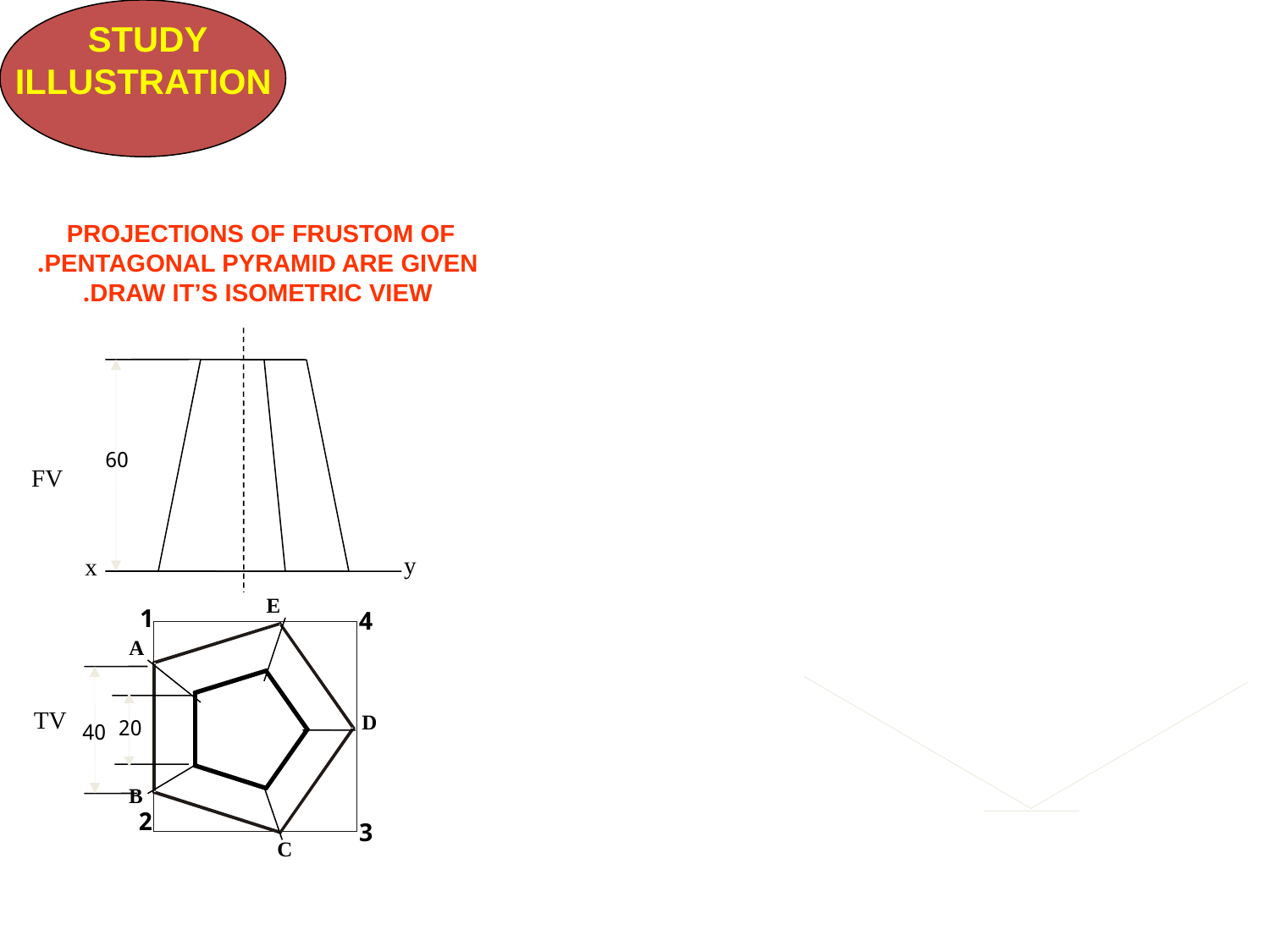

STUDY
ILLUSTRATION
PROJECTIONS OF FRUSTOM OF
PENTAGONAL PYRAMID ARE GIVEN.
DRAW IT’S ISOMETRIC VIEW.

60
FV
y
x

E

A
D
B
C

TV
20
40

1
4

2
3